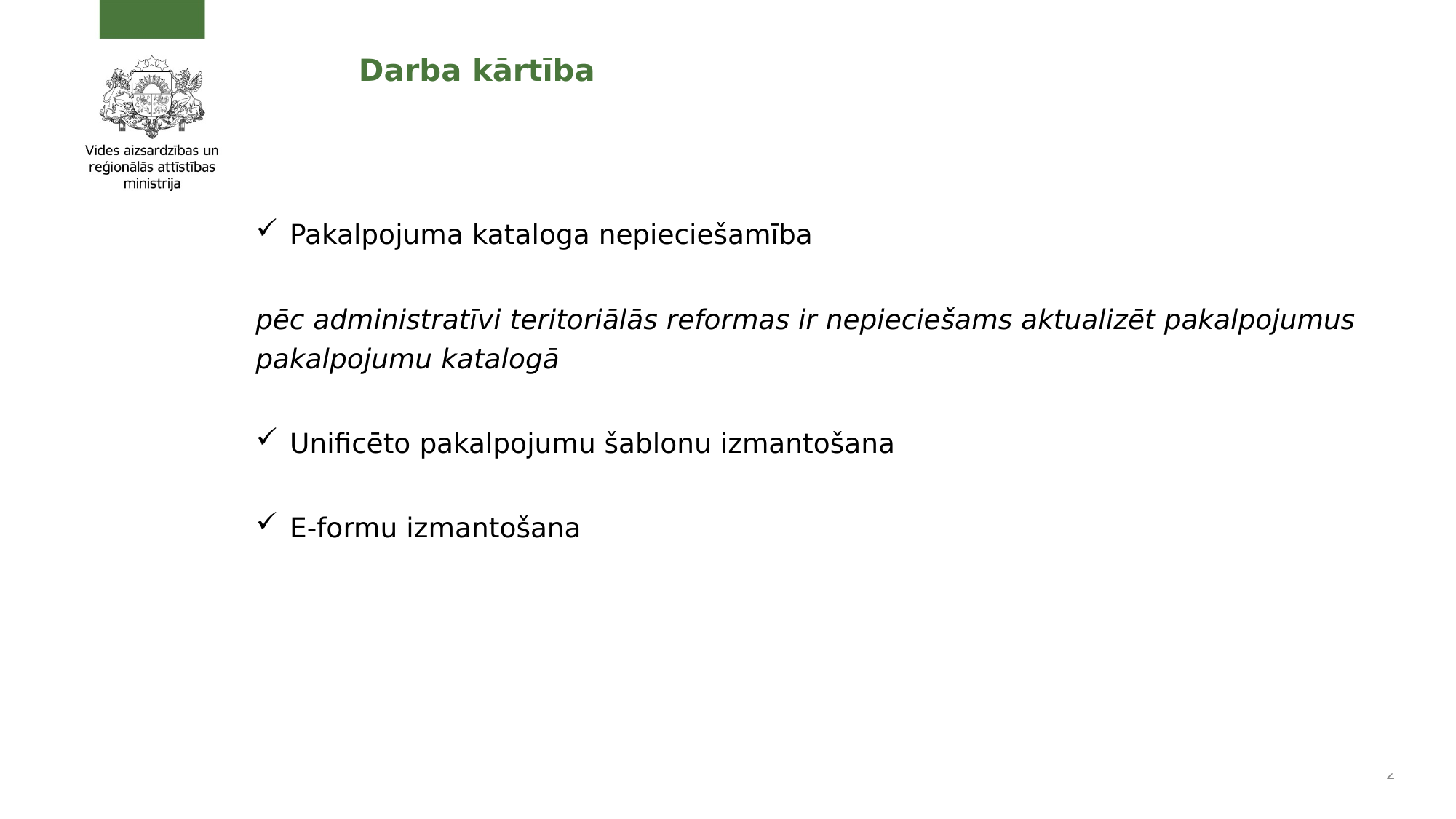

# Darba kārtība

Pakalpojuma kataloga nepieciešamība

pēc administratīvi teritoriālās reformas ir nepieciešams aktualizēt pakalpojumus pakalpojumu katalogā

Unificēto pakalpojumu šablonu izmantošana

E-formu izmantošana
2